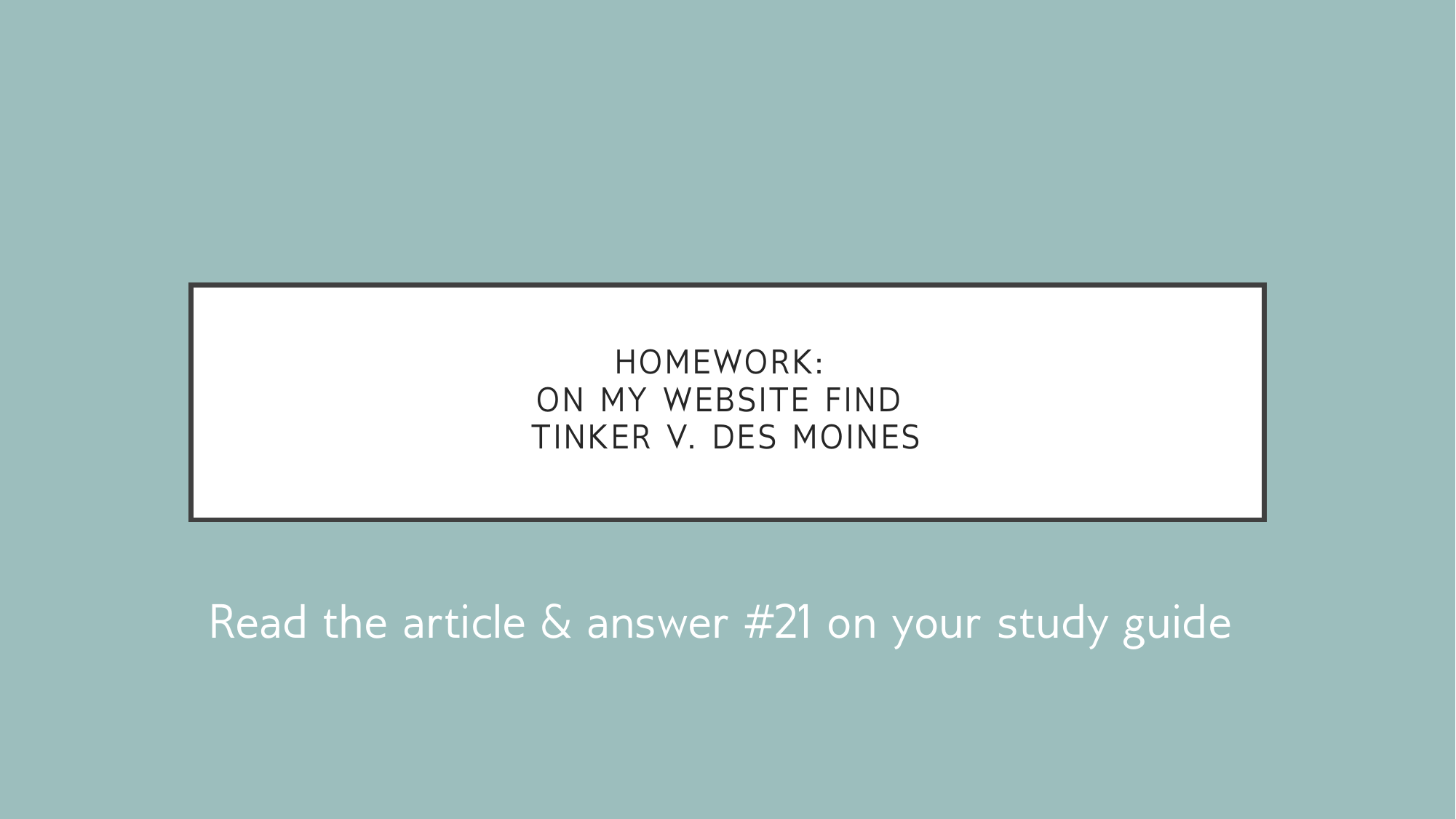

# Homework: On my website find Tinker v. Des Moines

Read the article & answer #21 on your study guide